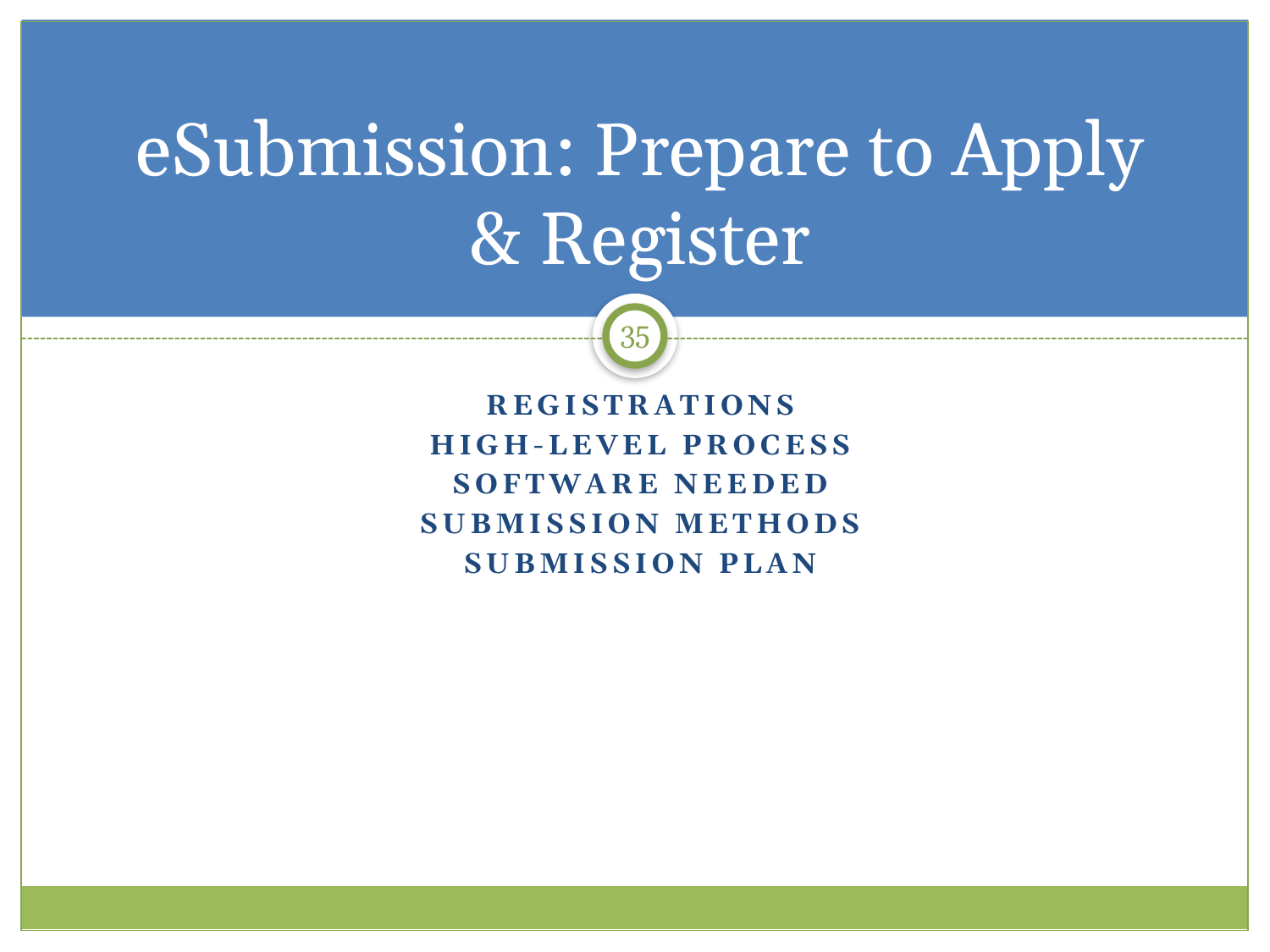

# eSubmission: Prepare to Apply & Register
35
Registrations
High-level process
Software needed
Submission methods
Submission plan